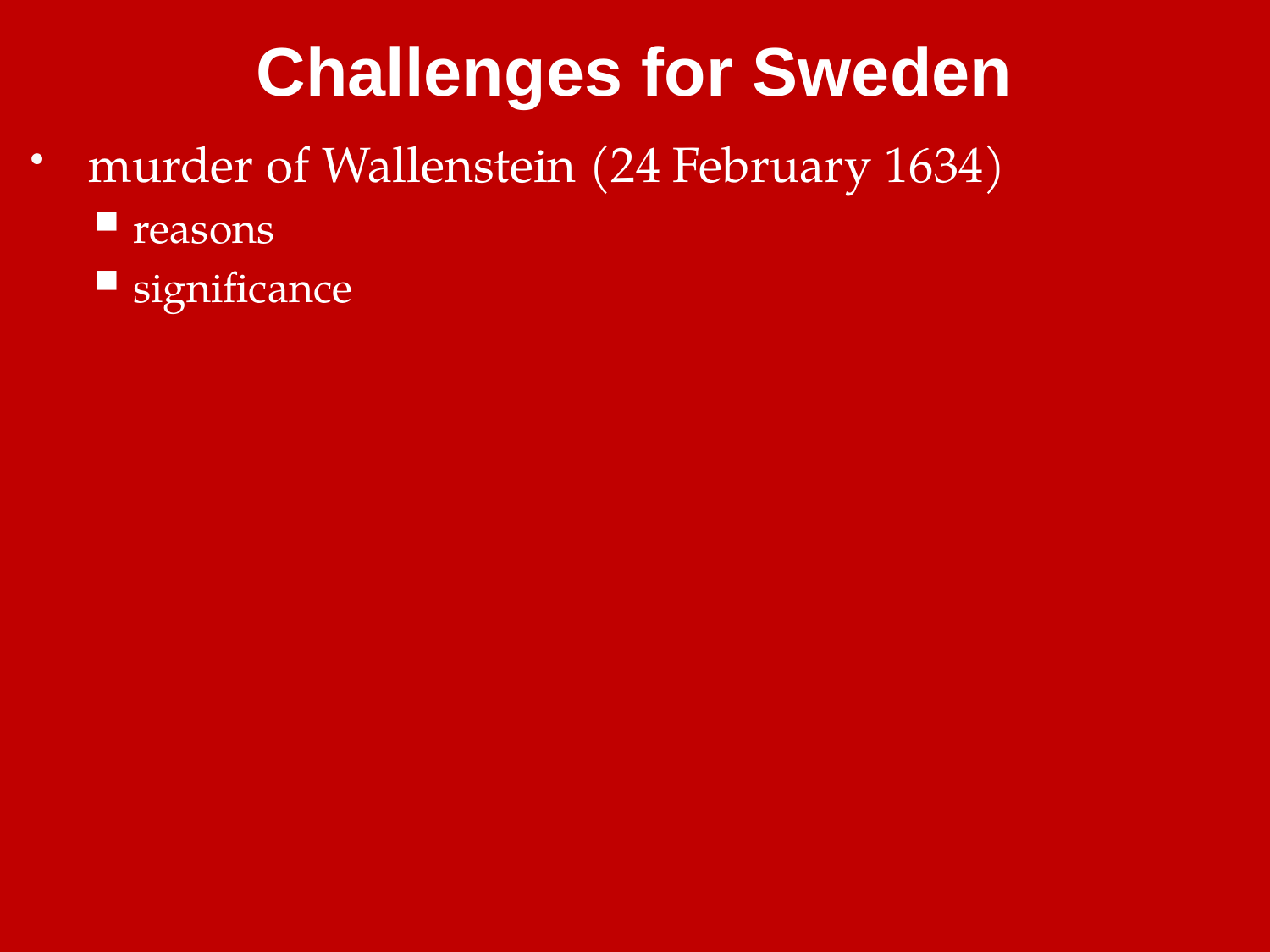

# Challenges for Sweden
murder of Wallenstein (24 February 1634)
reasons
significance